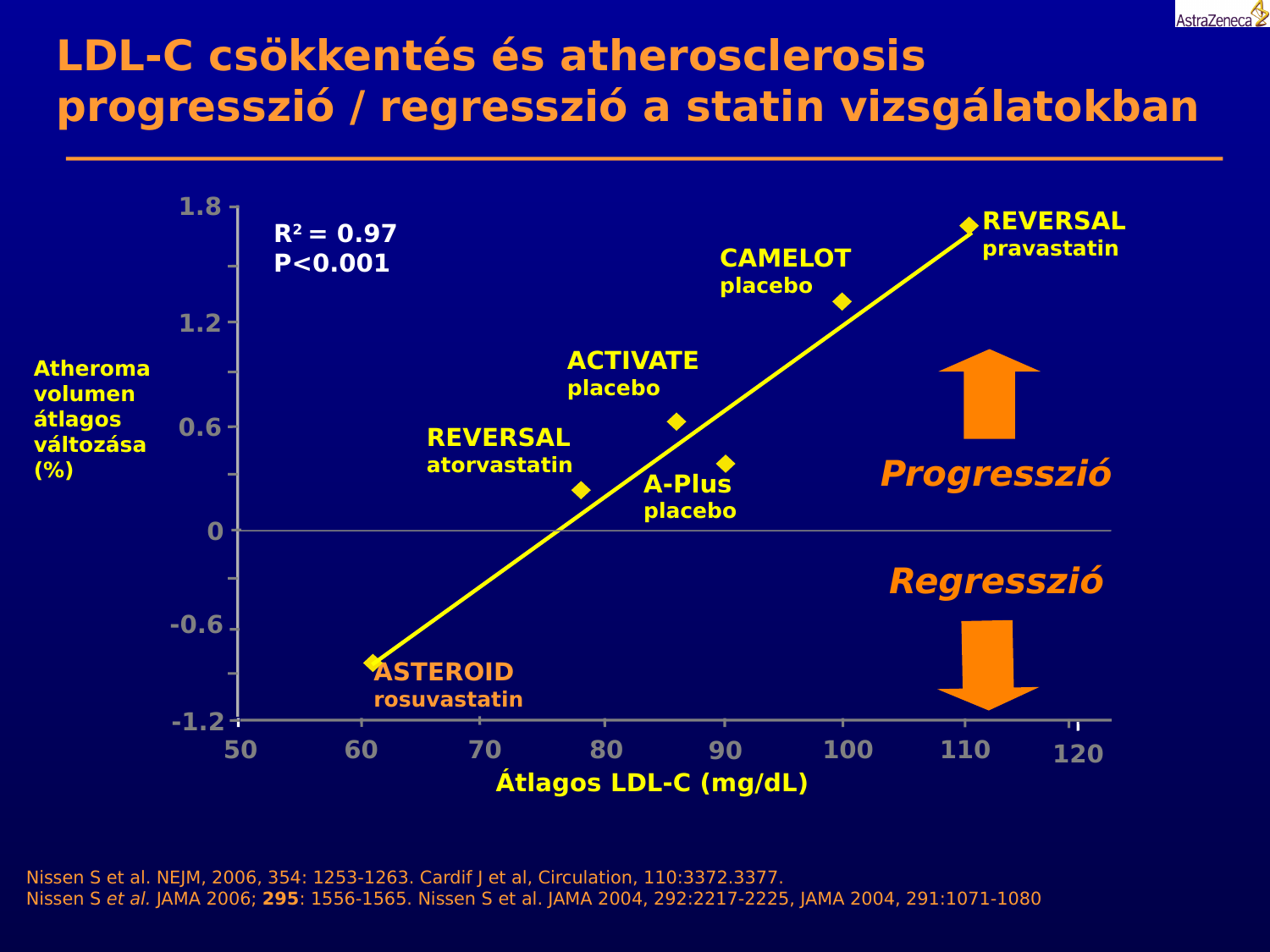

# LDL-C csökkentés és atherosclerosis progresszió / regresszió a statin vizsgálatokban
1.8
REVERSAL
pravastatin

R2 = 0.97  P<0.001

CAMELOT
placebo

1.2

ACTIVATE
placebo
Atheroma volumen átlagos változása (%)

Progresszió

0.6

REVERSAL
atorvastatin

A-Plus
placebo

0

Regresszió

-0.6

ASTEROID
rosuvastatin

-1.2

50
80
60
70
100
110
90
120
Átlagos LDL-C (mg/dL)
Nissen S et al. NEJM, 2006, 354: 1253-1263. Cardif J et al, Circulation, 110:3372.3377.
Nissen S et al. JAMA 2006; 295: 1556-1565. Nissen S et al. JAMA 2004, 292:2217-2225, JAMA 2004, 291:1071-1080